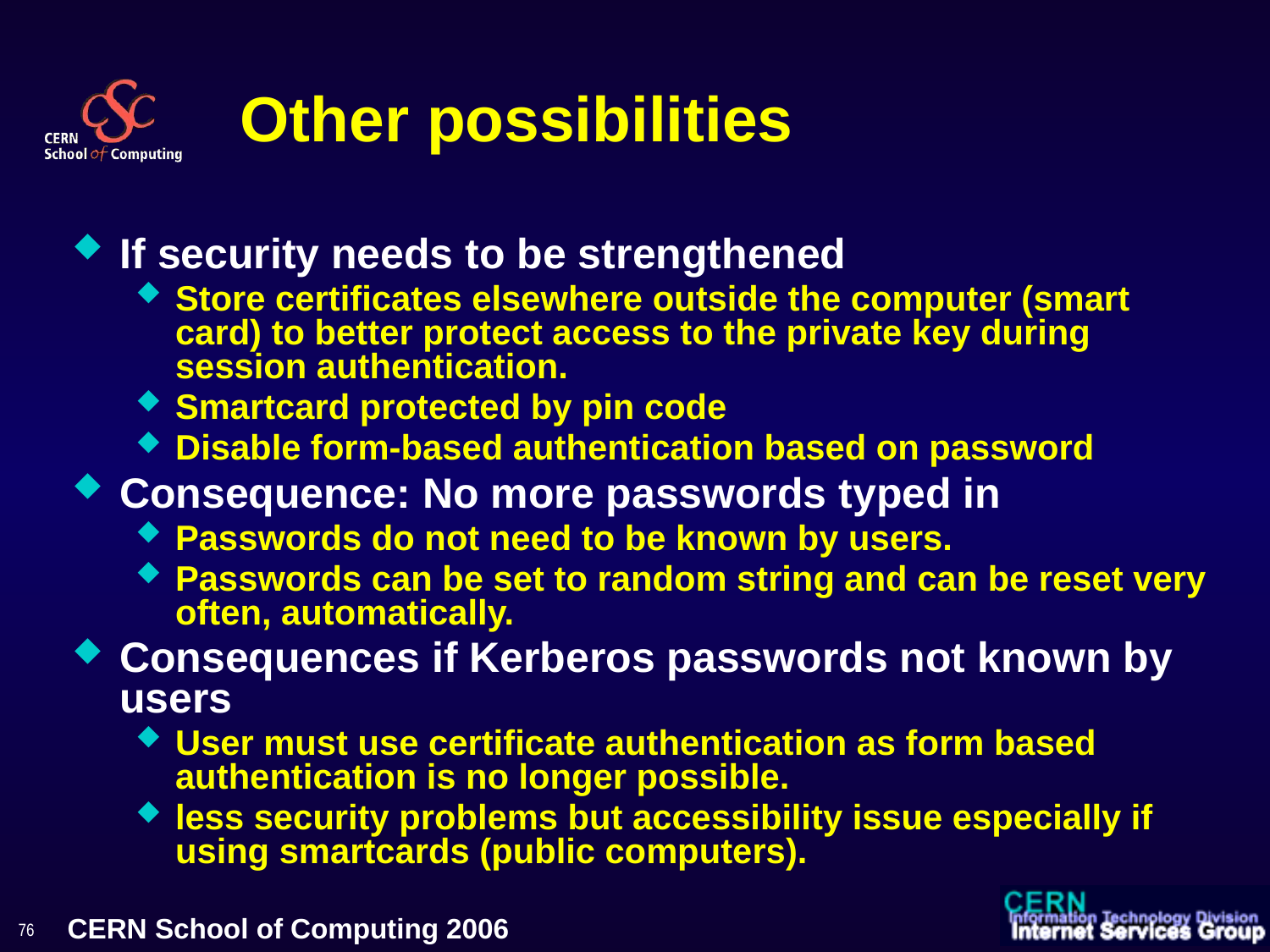

# Other possibilities
If security needs to be strengthened
Store certificates elsewhere outside the computer (smart card) to better protect access to the private key during session authentication.
Smartcard protected by pin code
Disable form-based authentication based on password
Consequence: No more passwords typed in
Passwords do not need to be known by users.
Passwords can be set to random string and can be reset very often, automatically.
Consequences if Kerberos passwords not known by users
User must use certificate authentication as form based authentication is no longer possible.
less security problems but accessibility issue especially if using smartcards (public computers).
76